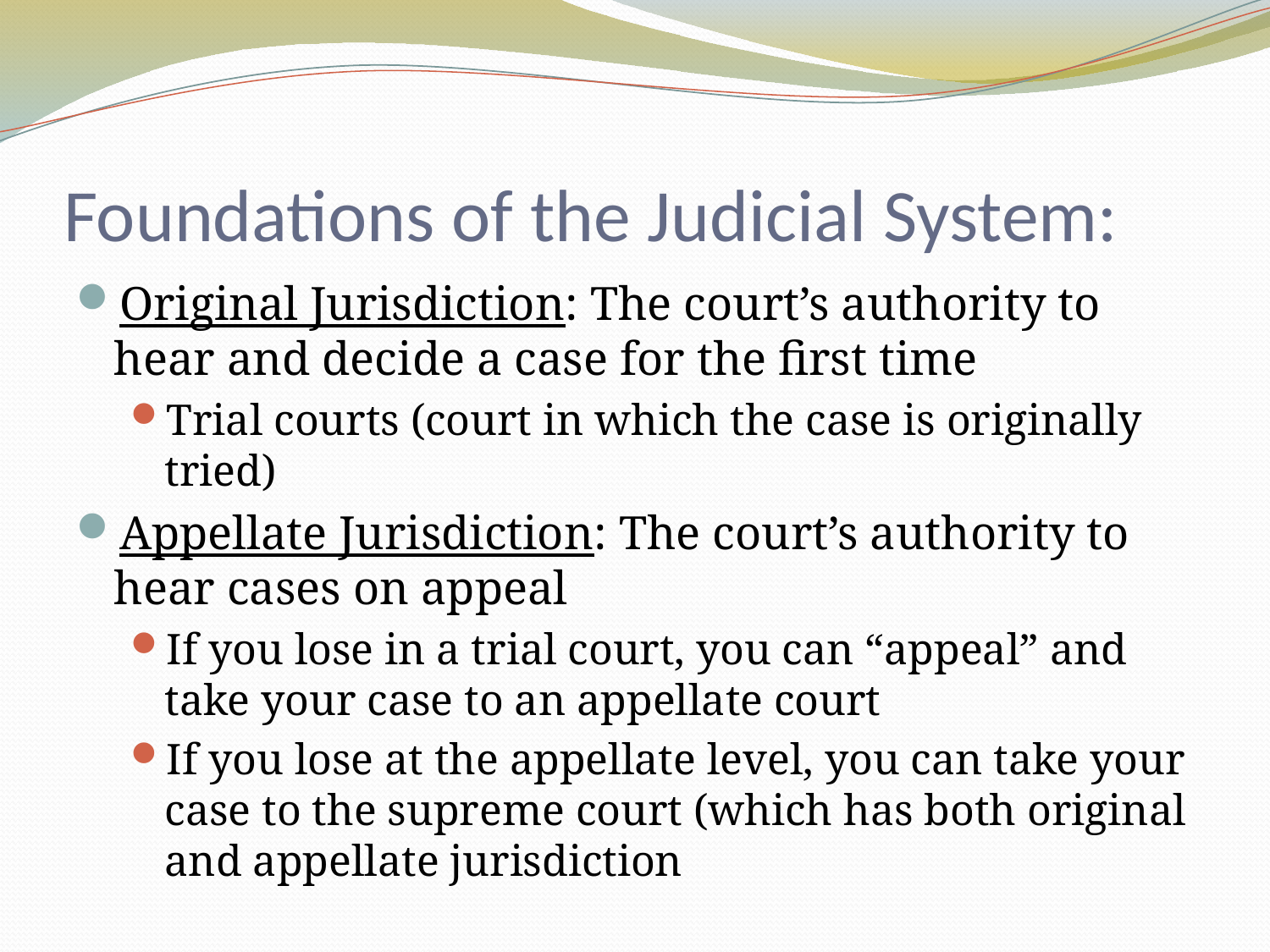

# Foundations of the Judicial System:
Original Jurisdiction: The court’s authority to hear and decide a case for the first time
Trial courts (court in which the case is originally tried)
Appellate Jurisdiction: The court’s authority to hear cases on appeal
If you lose in a trial court, you can “appeal” and take your case to an appellate court
If you lose at the appellate level, you can take your case to the supreme court (which has both original and appellate jurisdiction